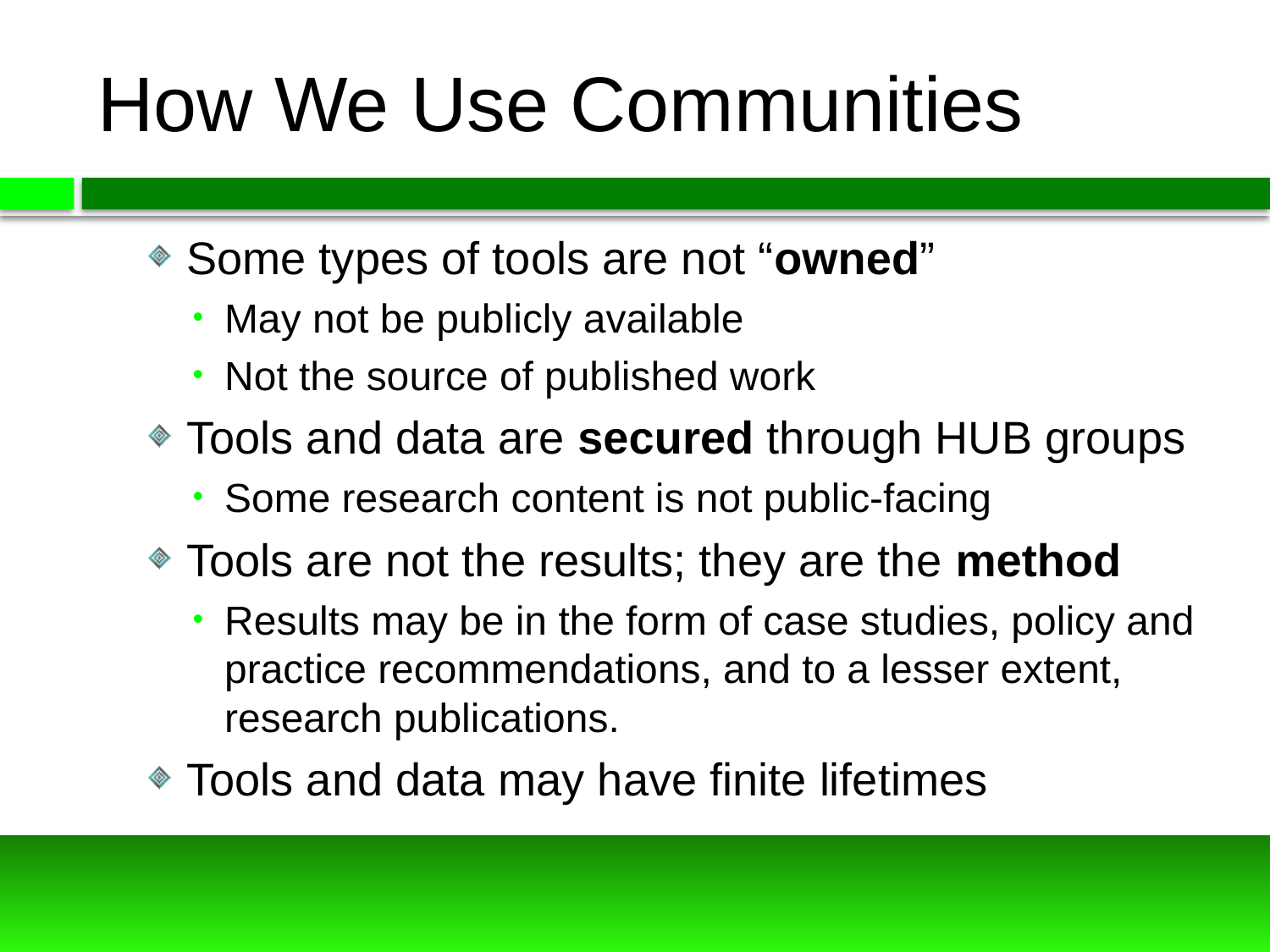

# How We Use Communities
Some types of tools are not “owned”
May not be publicly available
Not the source of published work
Tools and data are secured through HUB groups
Some research content is not public-facing
Tools are not the results; they are the method
Results may be in the form of case studies, policy and practice recommendations, and to a lesser extent,  research publications.
Tools and data may have finite lifetimes